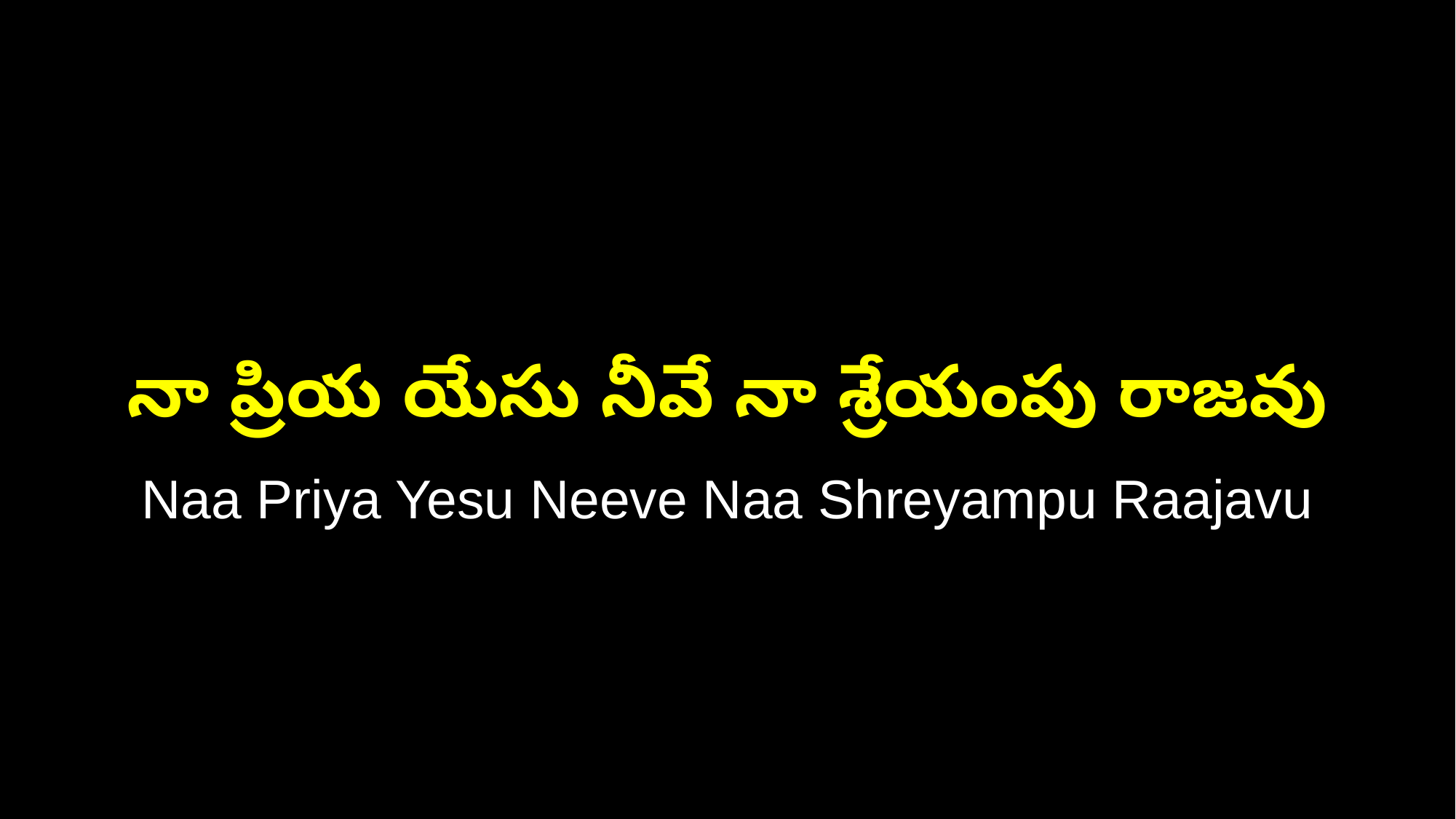

నా ప్రియ యేసు నీవే నా శ్రేయంపు రాజవు
Naa Priya Yesu Neeve Naa Shreyampu Raajavu